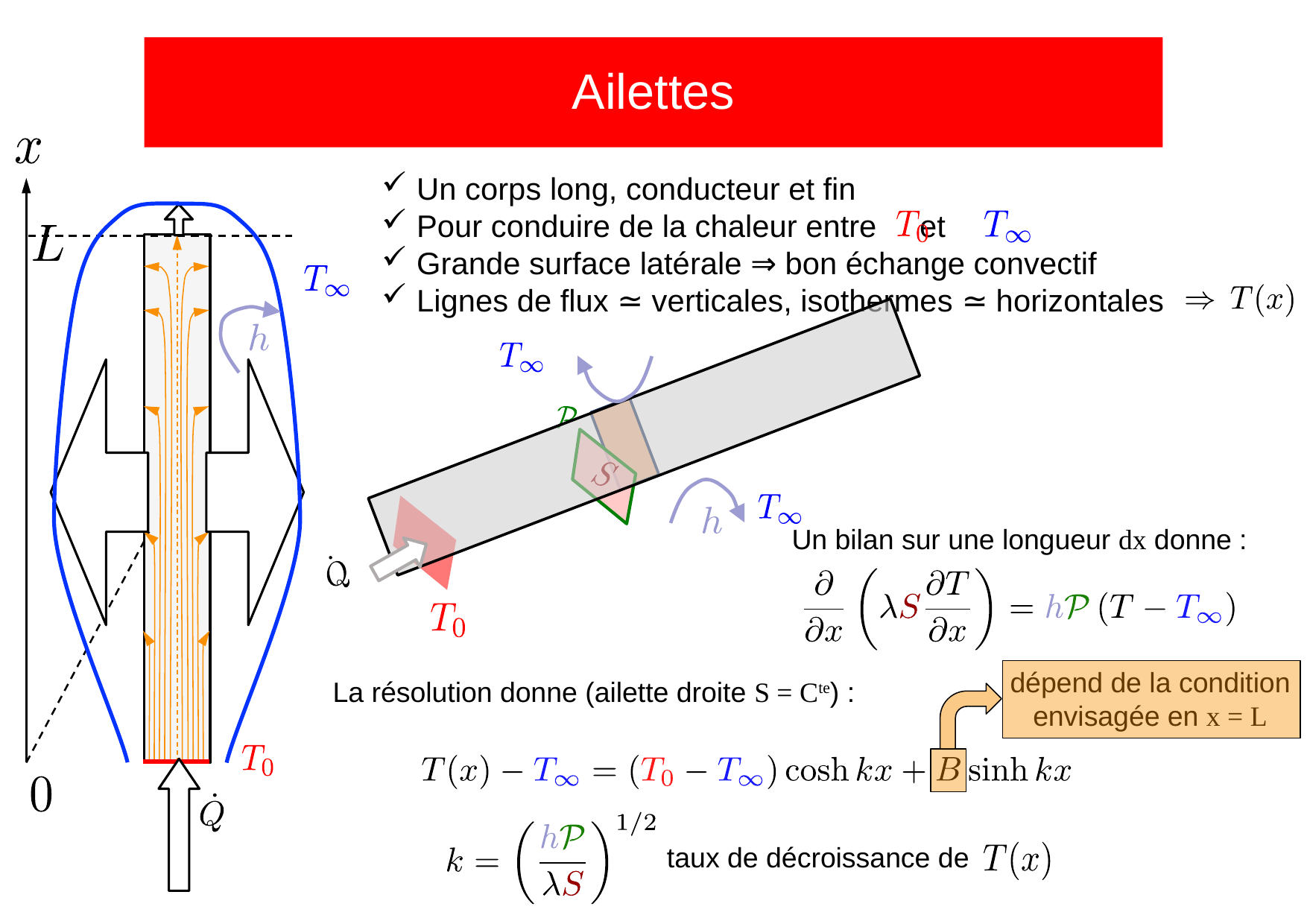

# Ailettes

Un corps long, conducteur et fin
Pour conduire de la chaleur entre     et
Grande surface latérale ⇒ bon échange convectif
Lignes de flux ≃ verticales, isothermes ≃ horizontales

Un bilan sur une longueur dx donne :

dépend de la condition envisagée en x = L

La résolution donne (ailette droite S = Cte) :

taux de décroissance de